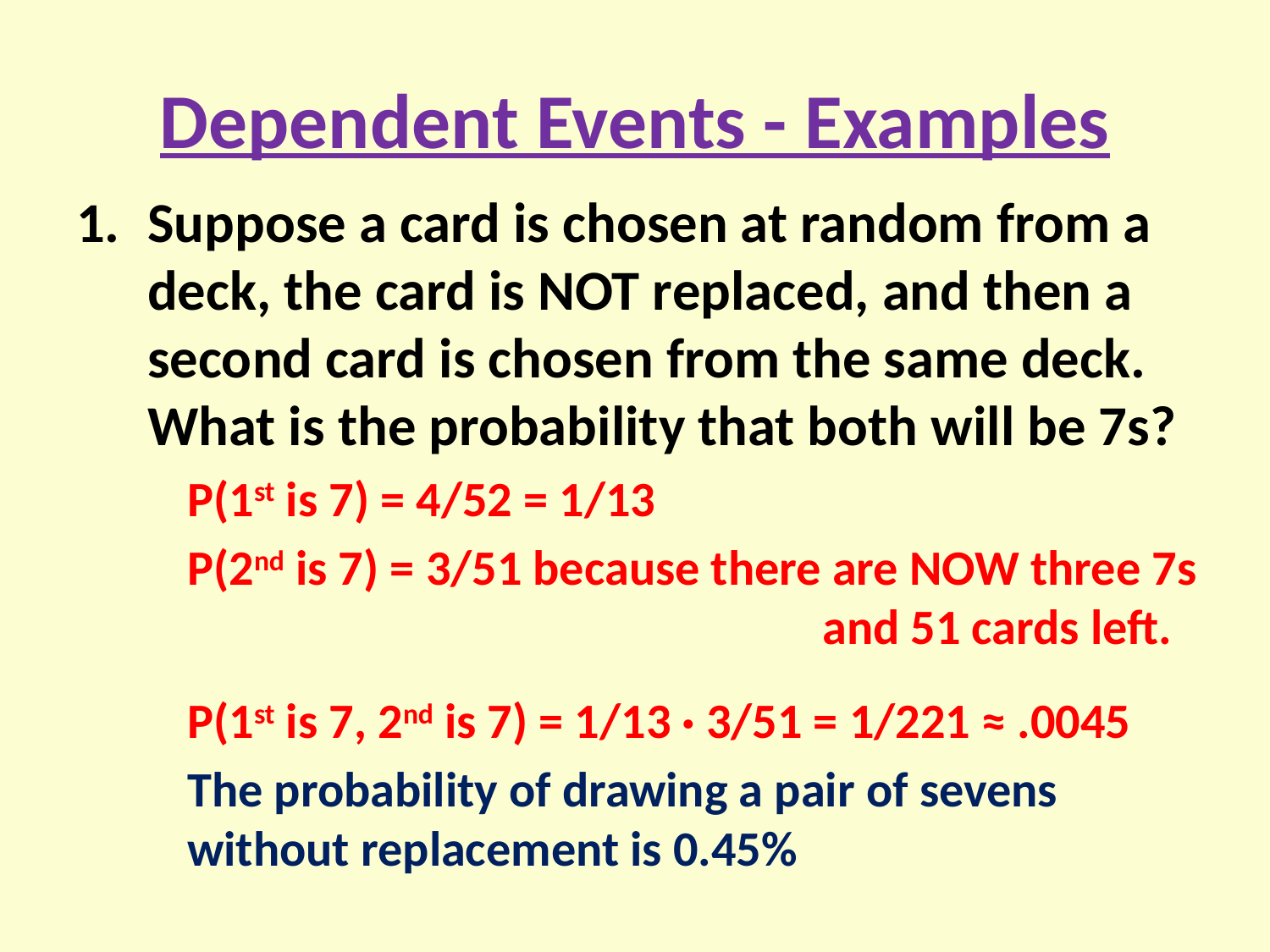

# Dependent Events - Examples
Suppose a card is chosen at random from a deck, the card is NOT replaced, and then a second card is chosen from the same deck. What is the probability that both will be 7s?
P(1st is 7) = 4/52 = 1/13
P(2nd is 7) = 3/51 because there are NOW three 7s 					and 51 cards left.

P(1st is 7, 2nd is 7) = 1/13 · 3/51 = 1/221 ≈ .0045
The probability of drawing a pair of sevens without replacement is 0.45%